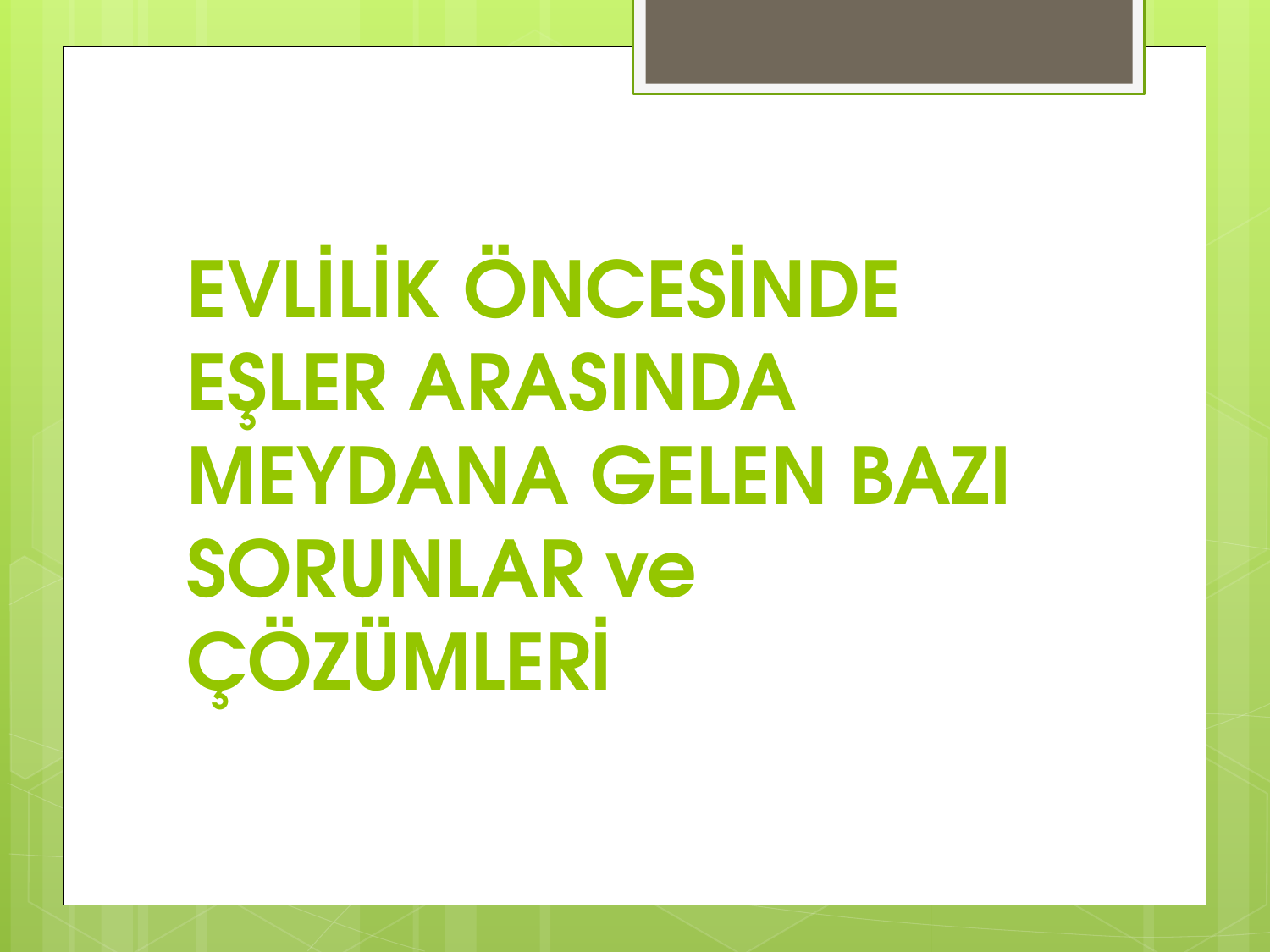

# EVLİLİK ÖNCESİNDE EŞLER ARASINDA MEYDANA GELEN BAZI SORUNLAR ve ÇÖZÜMLERİ